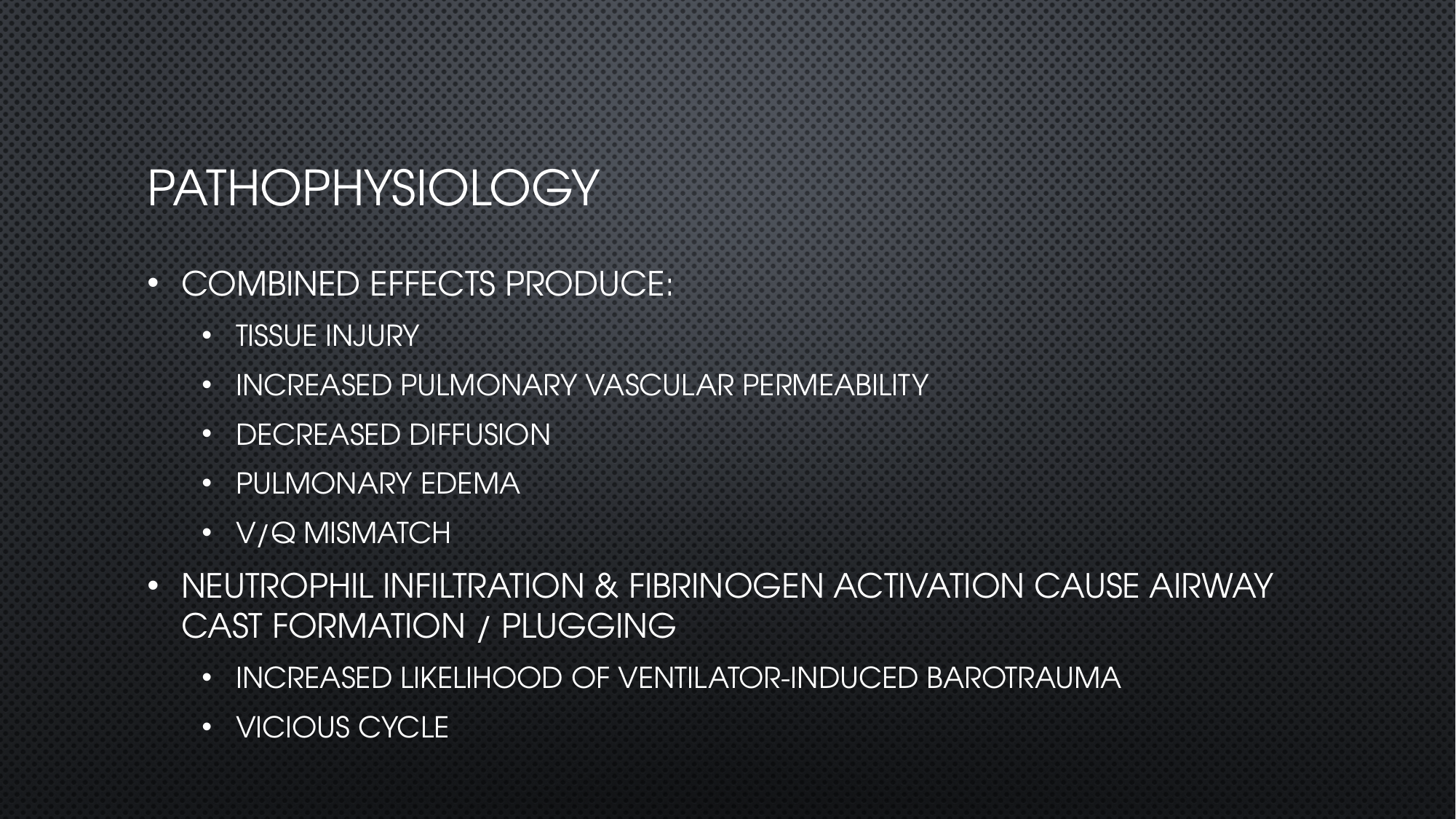

# Pathophysiology
Combined effects produce:
Tissue injury
Increased pulmonary vascular permeability
Decreased diffusion
Pulmonary edema
V/Q mismatch
Neutrophil infiltration & fibrinogen activation cause airway cast formation / plugging
Increased likelihood of ventilator-induced barotrauma
Vicious cycle